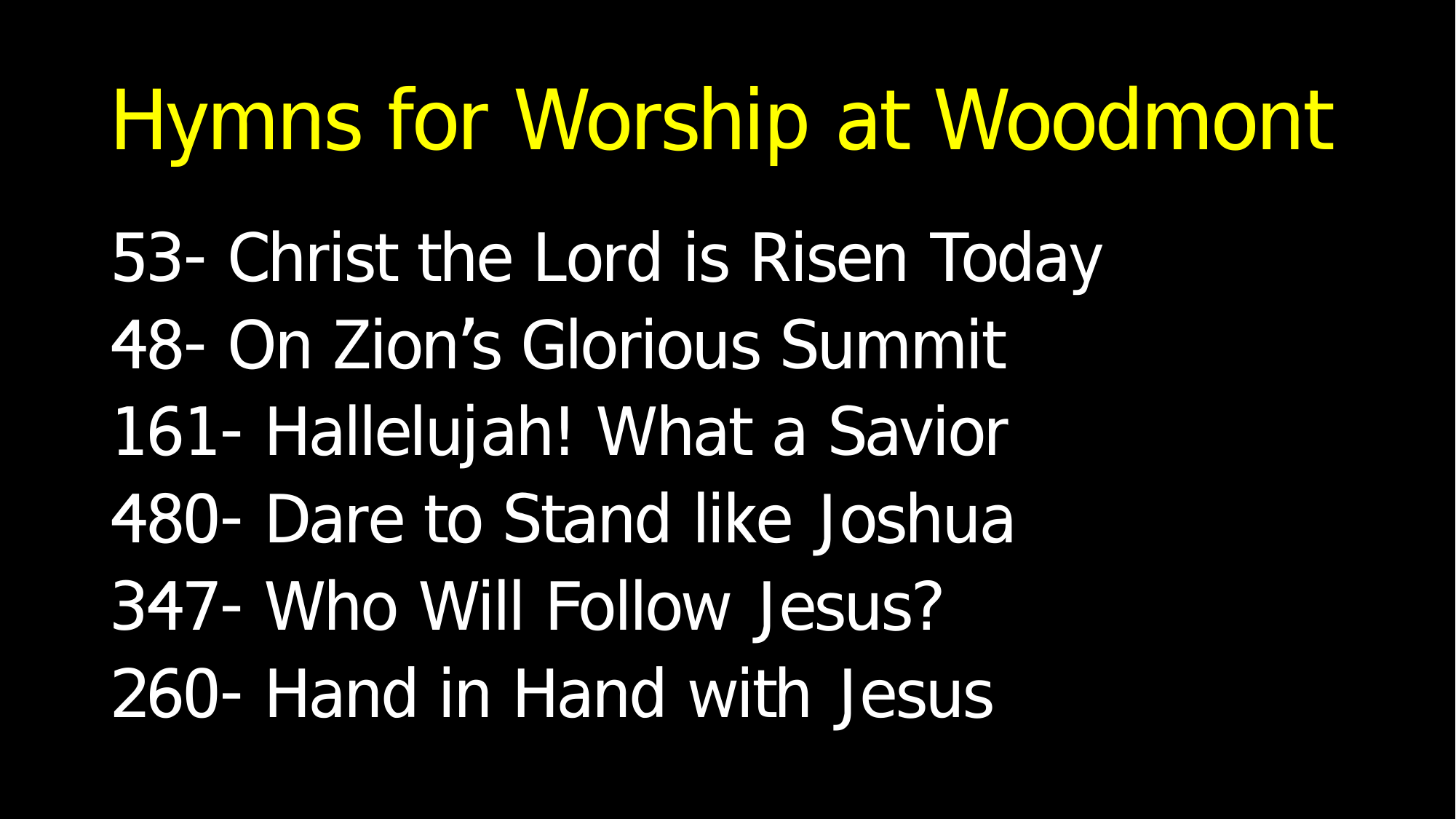

# Hymns for Worship at Woodmont
53- Christ the Lord is Risen Today
48- On Zion’s Glorious Summit
161- Hallelujah! What a Savior
480- Dare to Stand like Joshua
347- Who Will Follow Jesus?
260- Hand in Hand with Jesus